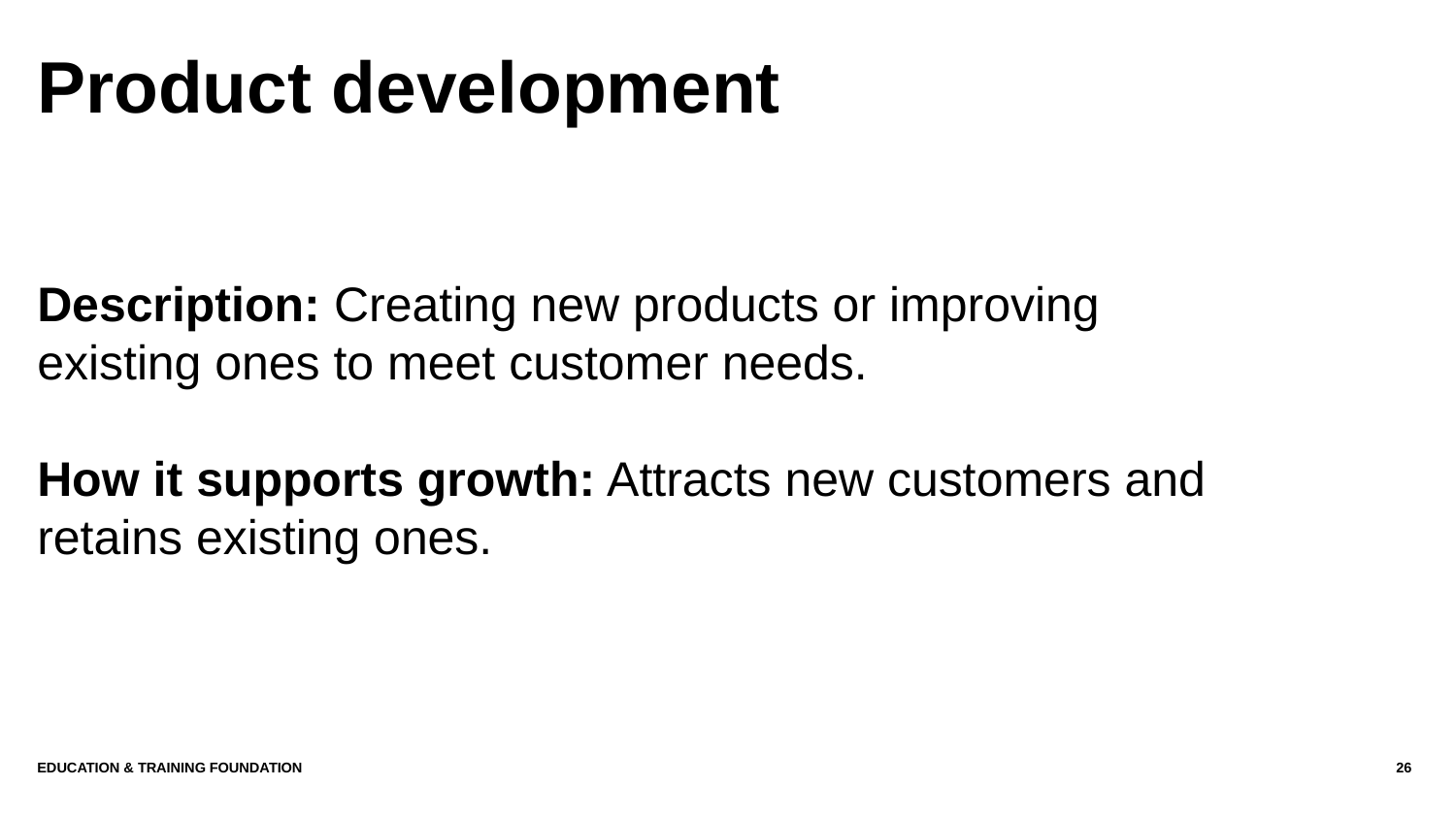

# Product development

Description: Creating new products or improving existing ones to meet customer needs.

How it supports growth: Attracts new customers and retains existing ones.

Education & Training Foundation
26